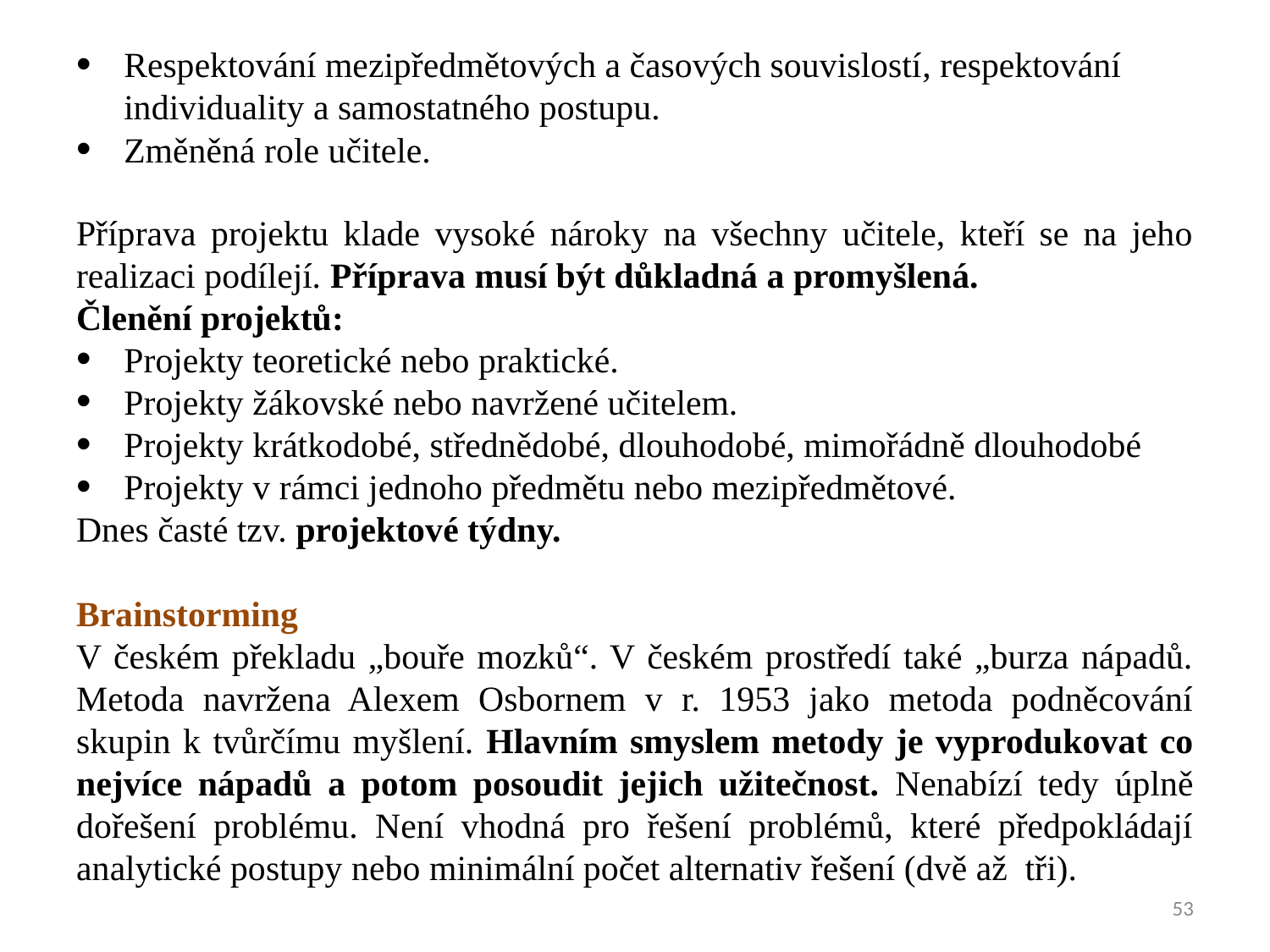

Respektování mezipředmětových a časových souvislostí, respektování individuality a samostatného postupu.
Změněná role učitele.

Příprava projektu klade vysoké nároky na všechny učitele, kteří se na jeho realizaci podílejí. Příprava musí být důkladná a promyšlená.
Členění projektů:
Projekty teoretické nebo praktické.
Projekty žákovské nebo navržené učitelem.
Projekty krátkodobé, střednědobé, dlouhodobé, mimořádně dlouhodobé
Projekty v rámci jednoho předmětu nebo mezipředmětové.
Dnes časté tzv. projektové týdny.

Brainstorming
V českém překladu „bouře mozků“. V českém prostředí také „burza nápadů. Metoda navržena Alexem Osbornem v r. 1953 jako metoda podněcování skupin k tvůrčímu myšlení. Hlavním smyslem metody je vyprodukovat co nejvíce nápadů a potom posoudit jejich užitečnost. Nenabízí tedy úplně dořešení problému. Není vhodná pro řešení problémů, které předpokládají analytické postupy nebo minimální počet alternativ řešení (dvě až  tři).
53